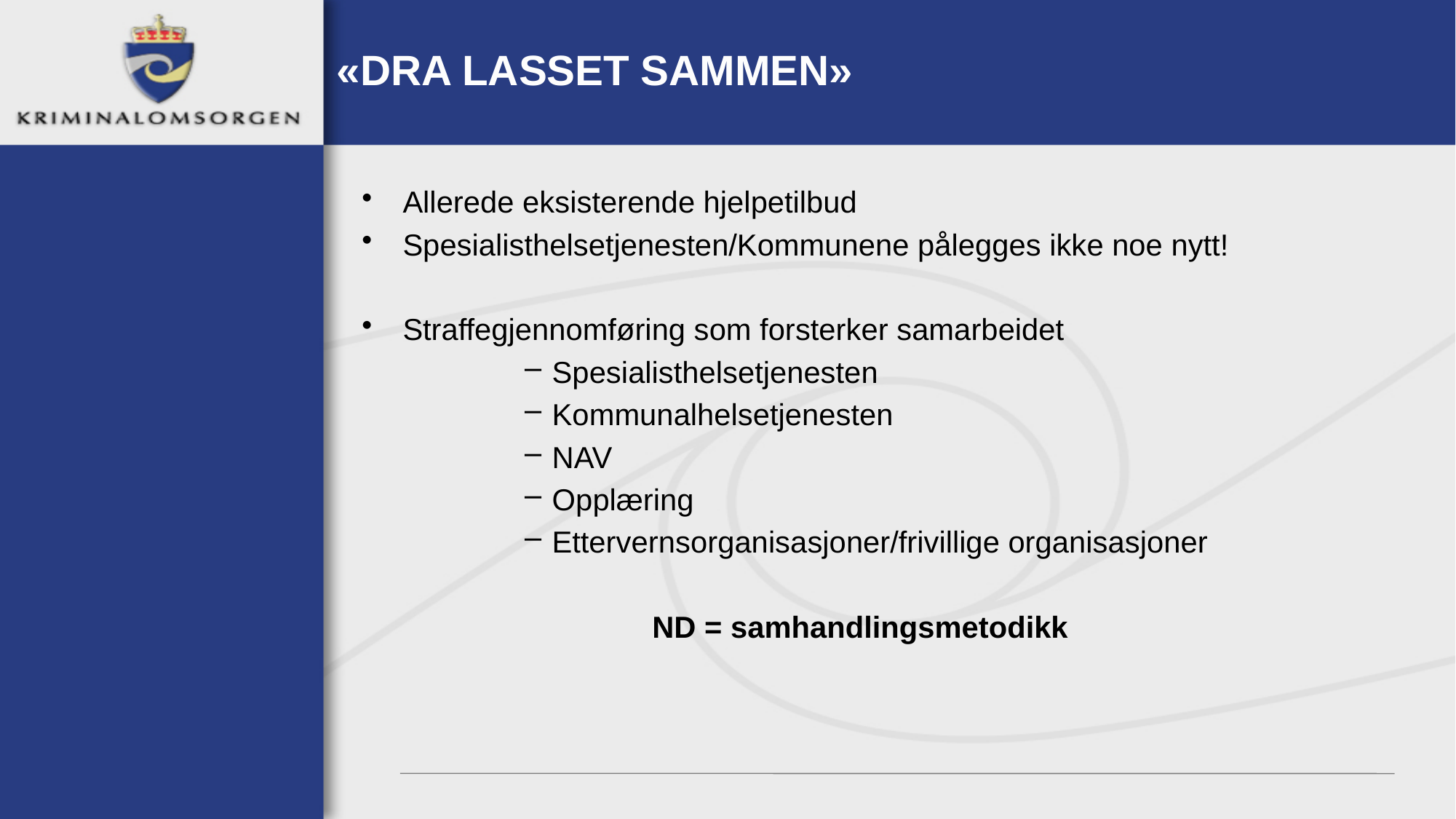

# «DRA LASSET SAMMEN»
Allerede eksisterende hjelpetilbud
Spesialisthelsetjenesten/Kommunene pålegges ikke noe nytt!

Straffegjennomføring som forsterker samarbeidet
Spesialisthelsetjenesten
Kommunalhelsetjenesten
NAV
Opplæring
Ettervernsorganisasjoner/frivillige organisasjoner

ND = samhandlingsmetodikk